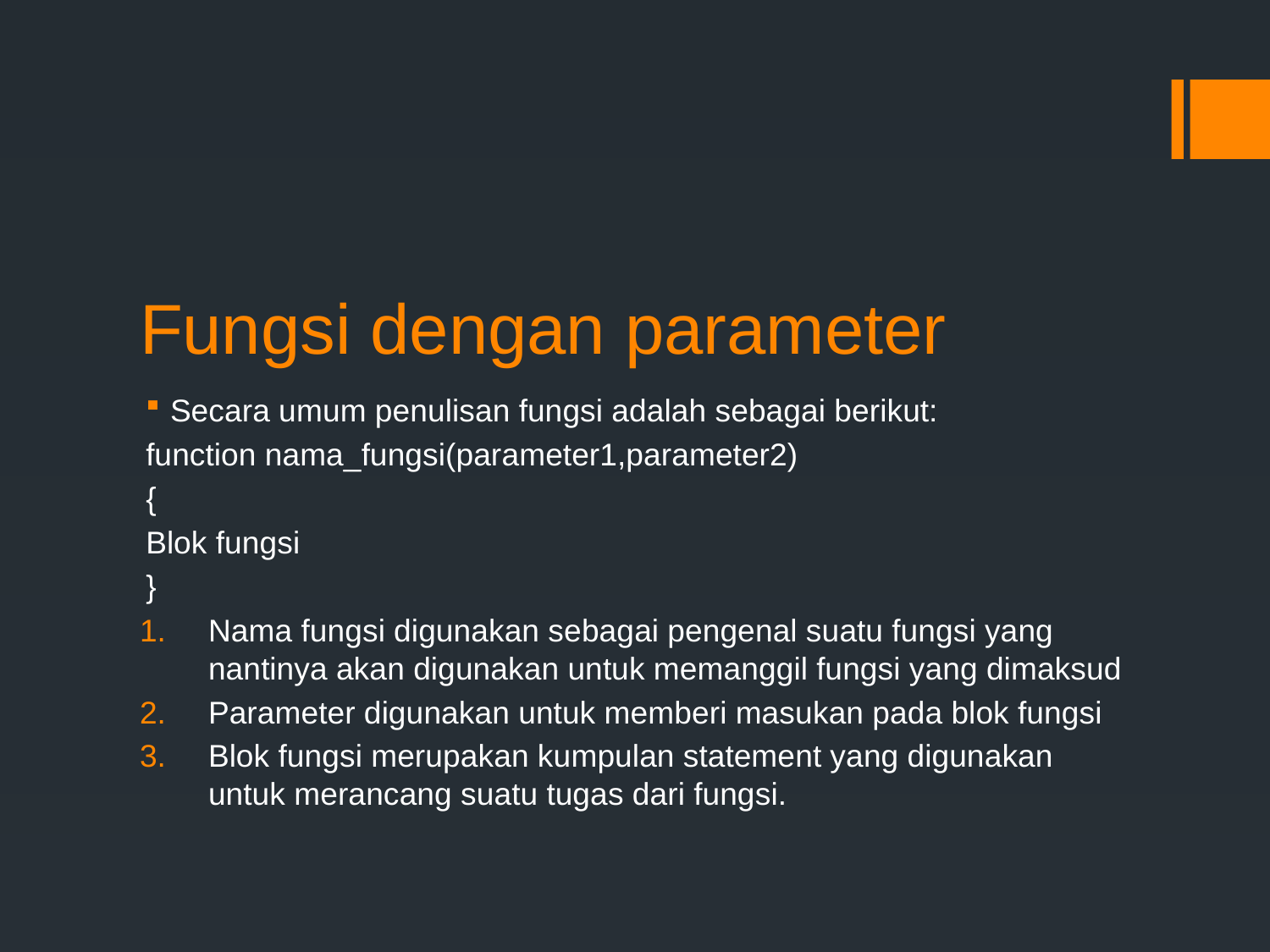

# Fungsi dengan parameter
Secara umum penulisan fungsi adalah sebagai berikut:
function nama_fungsi(parameter1,parameter2)
{
Blok fungsi
}
Nama fungsi digunakan sebagai pengenal suatu fungsi yang nantinya akan digunakan untuk memanggil fungsi yang dimaksud
Parameter digunakan untuk memberi masukan pada blok fungsi
Blok fungsi merupakan kumpulan statement yang digunakan untuk merancang suatu tugas dari fungsi.